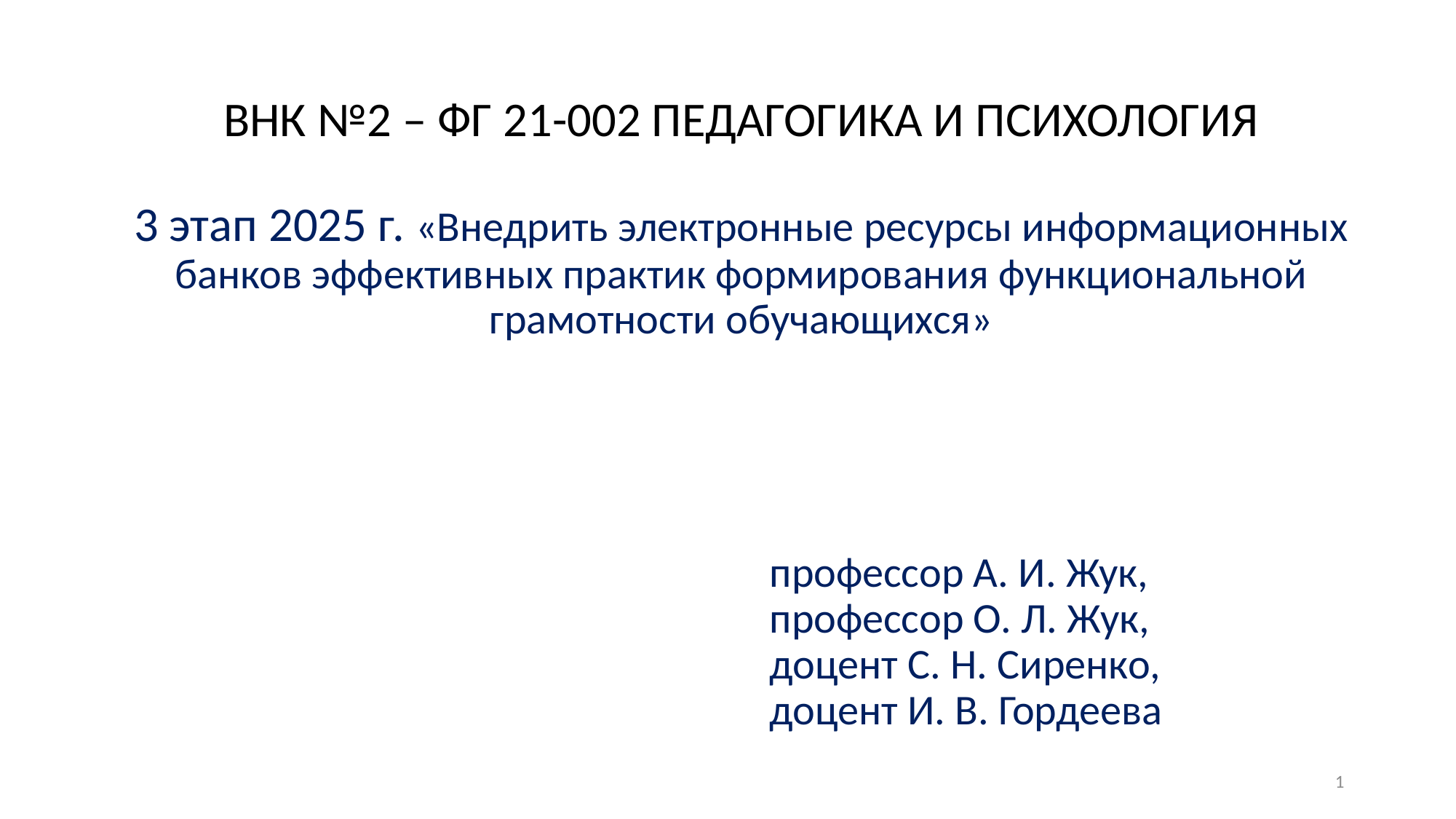

# ВНК №2 – ФГ 21-002 ПЕДАГОГИКА И ПСИХОЛОГИЯ 3 этап 2025 г. «Внедрить электронные ресурсы информационных банков эффективных практик формирования функциональной грамотности обучающихся»
профессор А. И. Жук,
профессор О. Л. Жук,
доцент С. Н. Сиренко,
доцент И. В. Гордеева
1